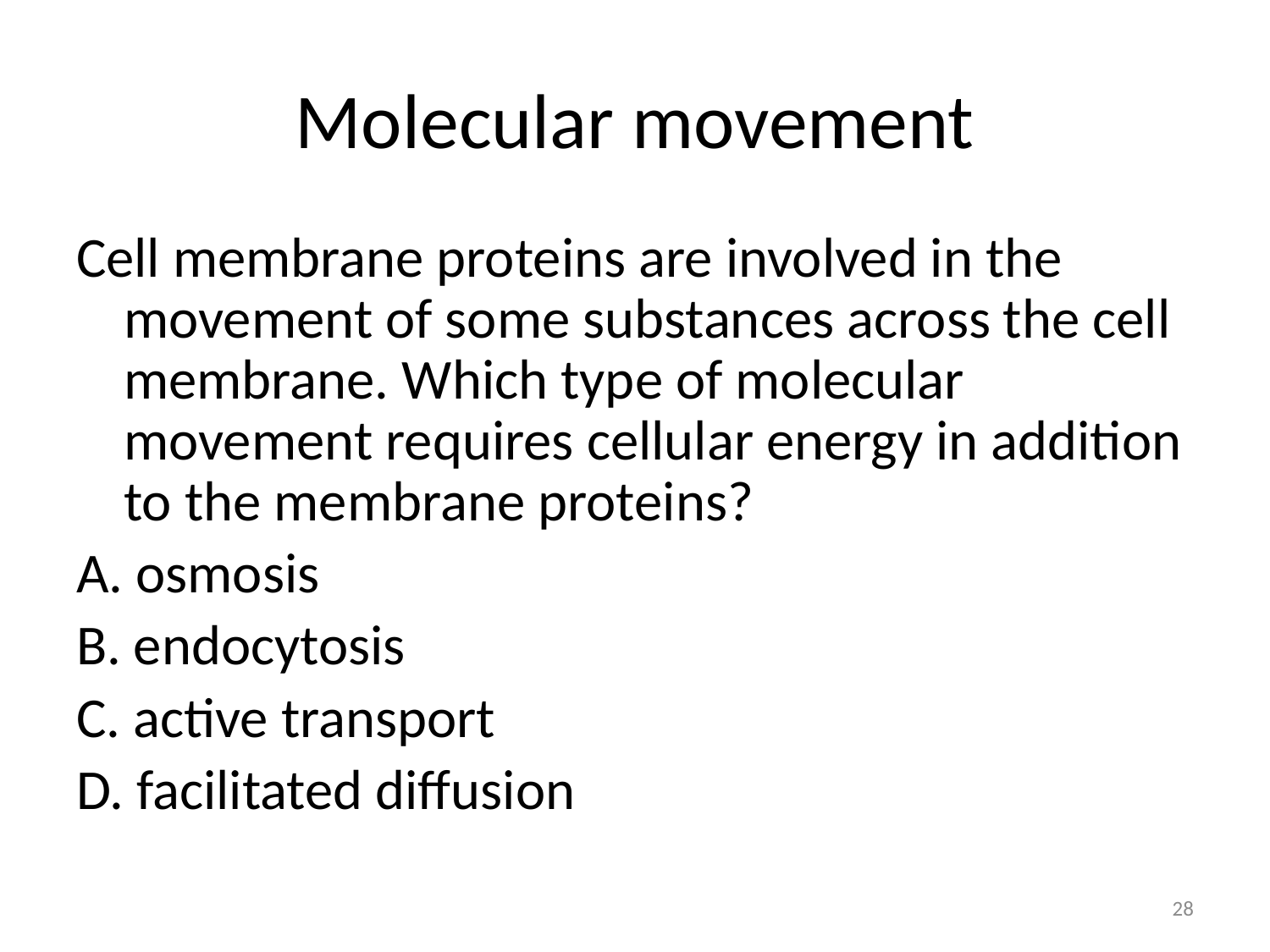

# Molecular movement
Cell membrane proteins are involved in the movement of some substances across the cell membrane. Which type of molecular movement requires cellular energy in addition to the membrane proteins?
A. osmosis
B. endocytosis
C. active transport
D. facilitated diffusion
28